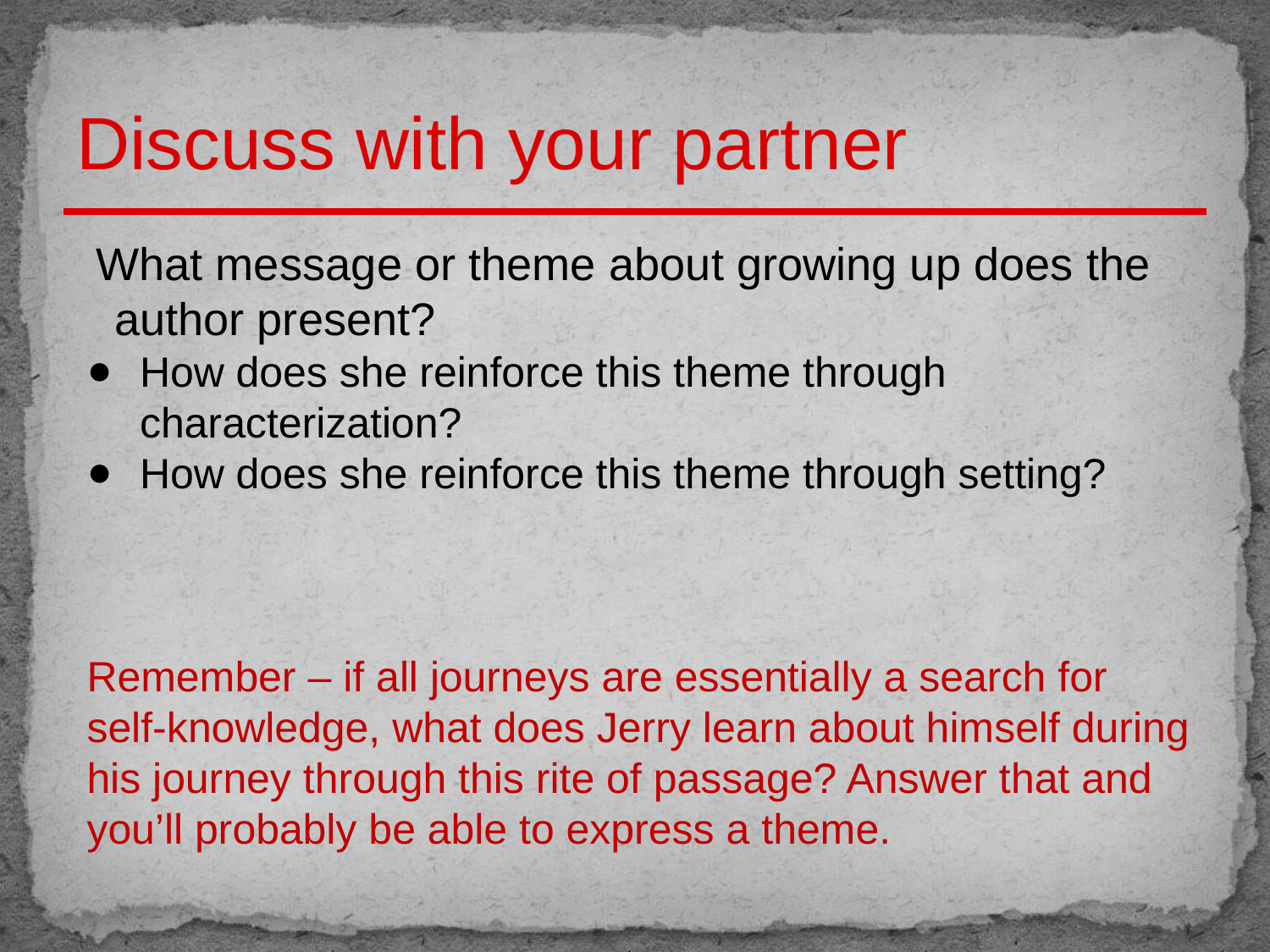

# Discuss with your partner
What message or theme about growing up does the author present?
How does she reinforce this theme through characterization?
How does she reinforce this theme through setting?

Remember – if all journeys are essentially a search for self-knowledge, what does Jerry learn about himself during his journey through this rite of passage? Answer that and you’ll probably be able to express a theme.